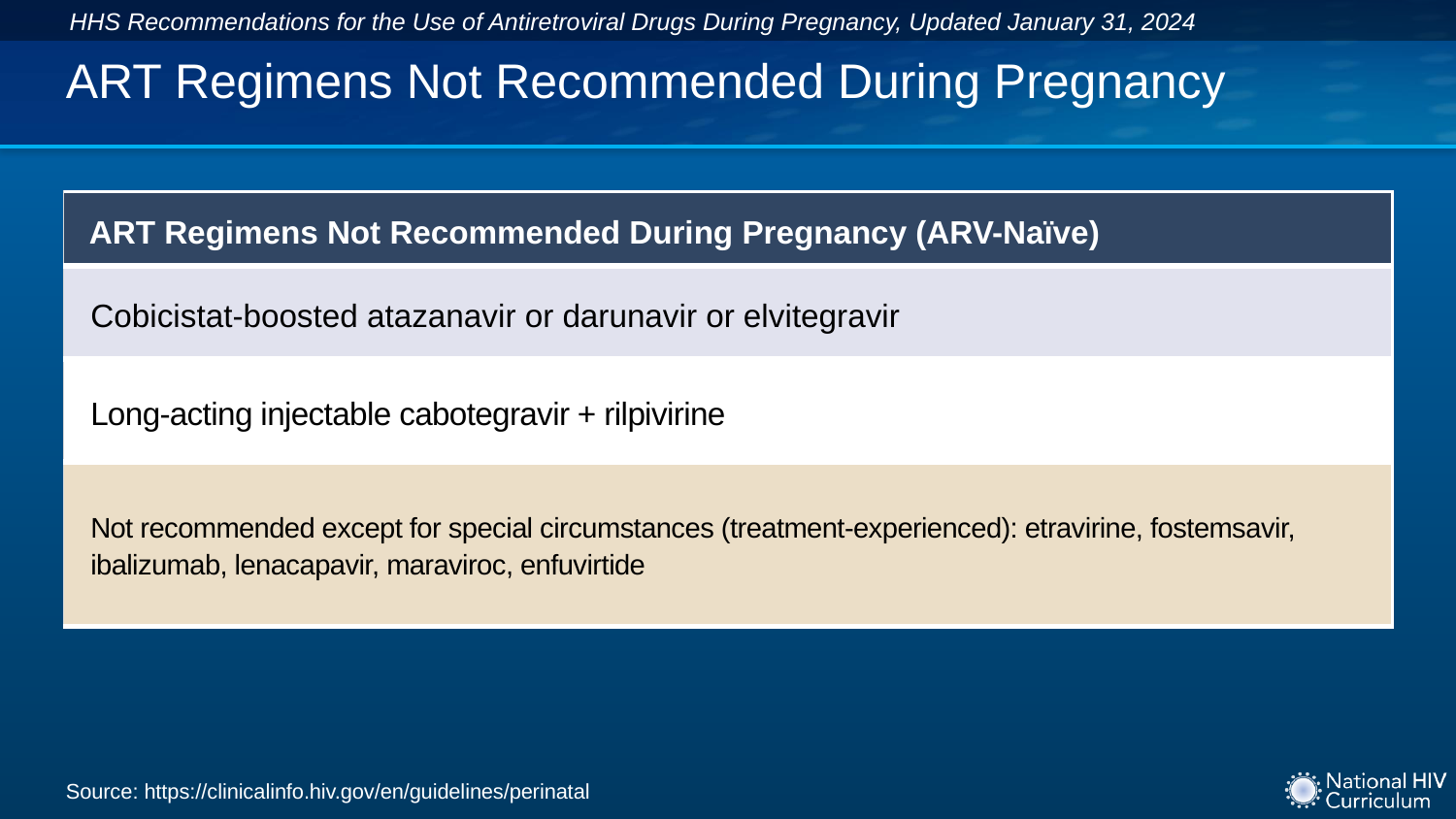

HHS Recommendations for the Use of Antiretroviral Drugs During Pregnancy, Updated January 31, 2024
# ART Regimens Not Recommended During Pregnancy
| ART Regimens Not Recommended During Pregnancy (ARV-Naïve) |
| --- |
| Cobicistat-boosted atazanavir or darunavir or elvitegravir |
| Long-acting injectable cabotegravir + rilpivirine |
| Not recommended except for special circumstances (treatment-experienced): etravirine, fostemsavir, ibalizumab, lenacapavir, maraviroc, enfuvirtide |
Source: https://clinicalinfo.hiv.gov/en/guidelines/perinatal